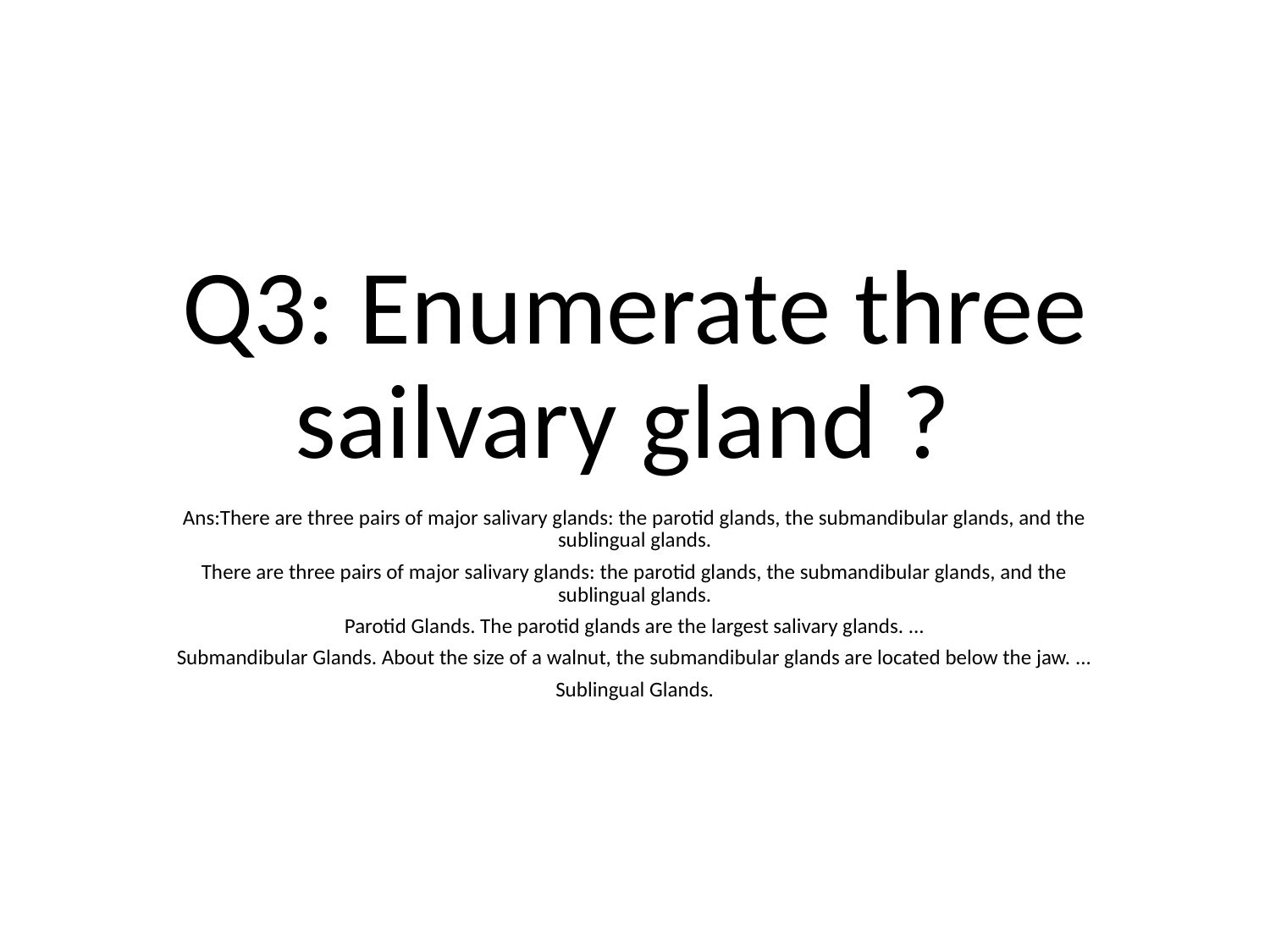

# Q3: Enumerate three sailvary gland ?
Ans:There are three pairs of major salivary glands: the parotid glands, the submandibular glands, and the sublingual glands.
There are three pairs of major salivary glands: the parotid glands, the submandibular glands, and the sublingual glands.
Parotid Glands. The parotid glands are the largest salivary glands. ...
Submandibular Glands. About the size of a walnut, the submandibular glands are located below the jaw. ...
Sublingual Glands.